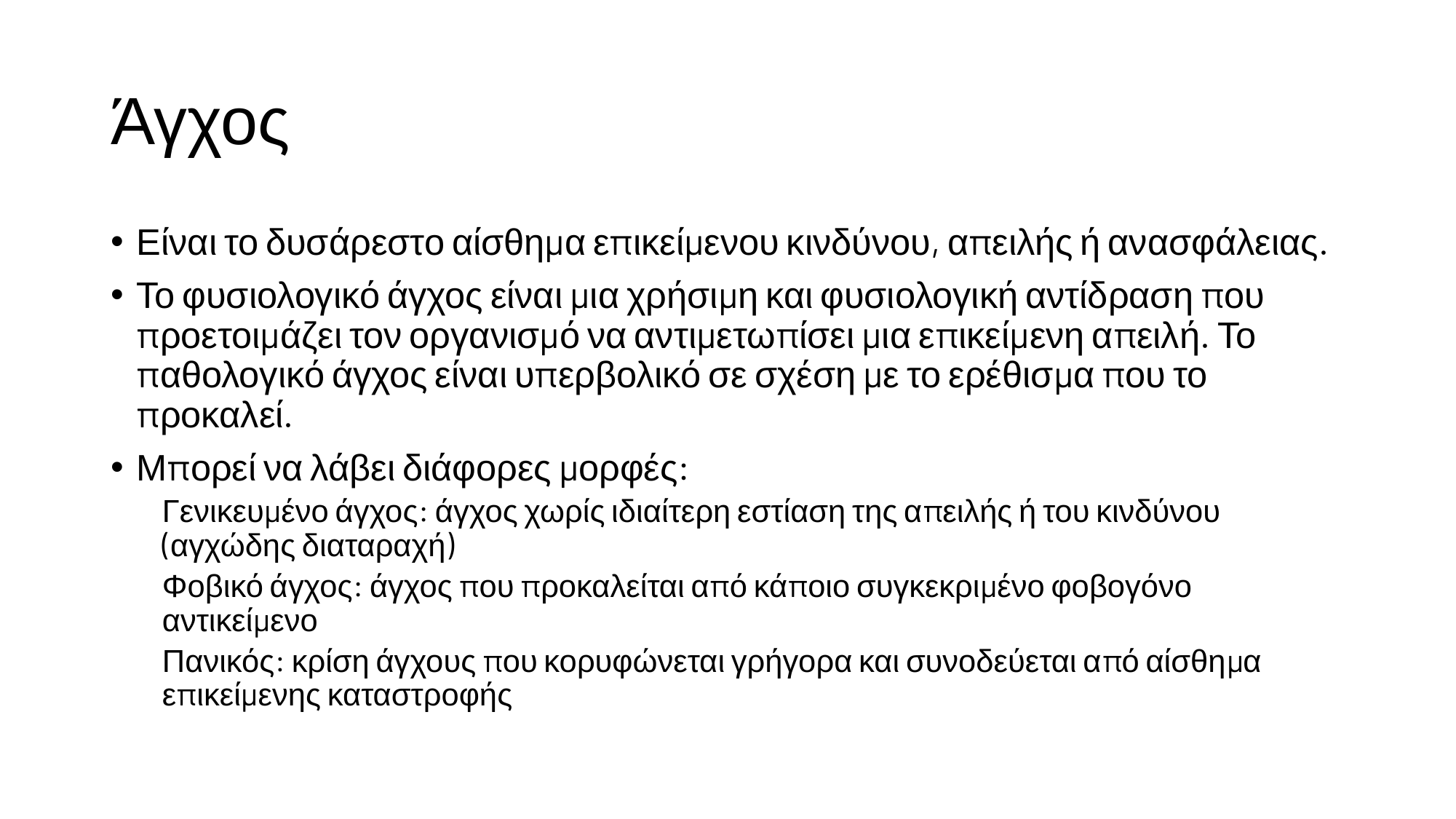

# Άγχος
Είναι το δυσάρεστο αίσθημα επικείμενου κινδύνου, απειλής ή ανασφάλειας.
Το φυσιολογικό άγχος είναι μια χρήσιμη και φυσιολογική αντίδραση που προετοιμάζει τον οργανισμό να αντιμετωπίσει μια επικείμενη απειλή. Το παθολογικό άγχος είναι υπερβολικό σε σχέση με το ερέθισμα που το προκαλεί.
Μπορεί να λάβει διάφορες μορφές:
Γενικευμένο άγχος: άγχος χωρίς ιδιαίτερη εστίαση της απειλής ή του κινδύνου (αγχώδης διαταραχή)
Φοβικό άγχος: άγχος που προκαλείται από κάποιο συγκεκριμένο φοβογόνο αντικείμενο
Πανικός: κρίση άγχους που κορυφώνεται γρήγορα και συνοδεύεται από αίσθημα επικείμενης καταστροφής